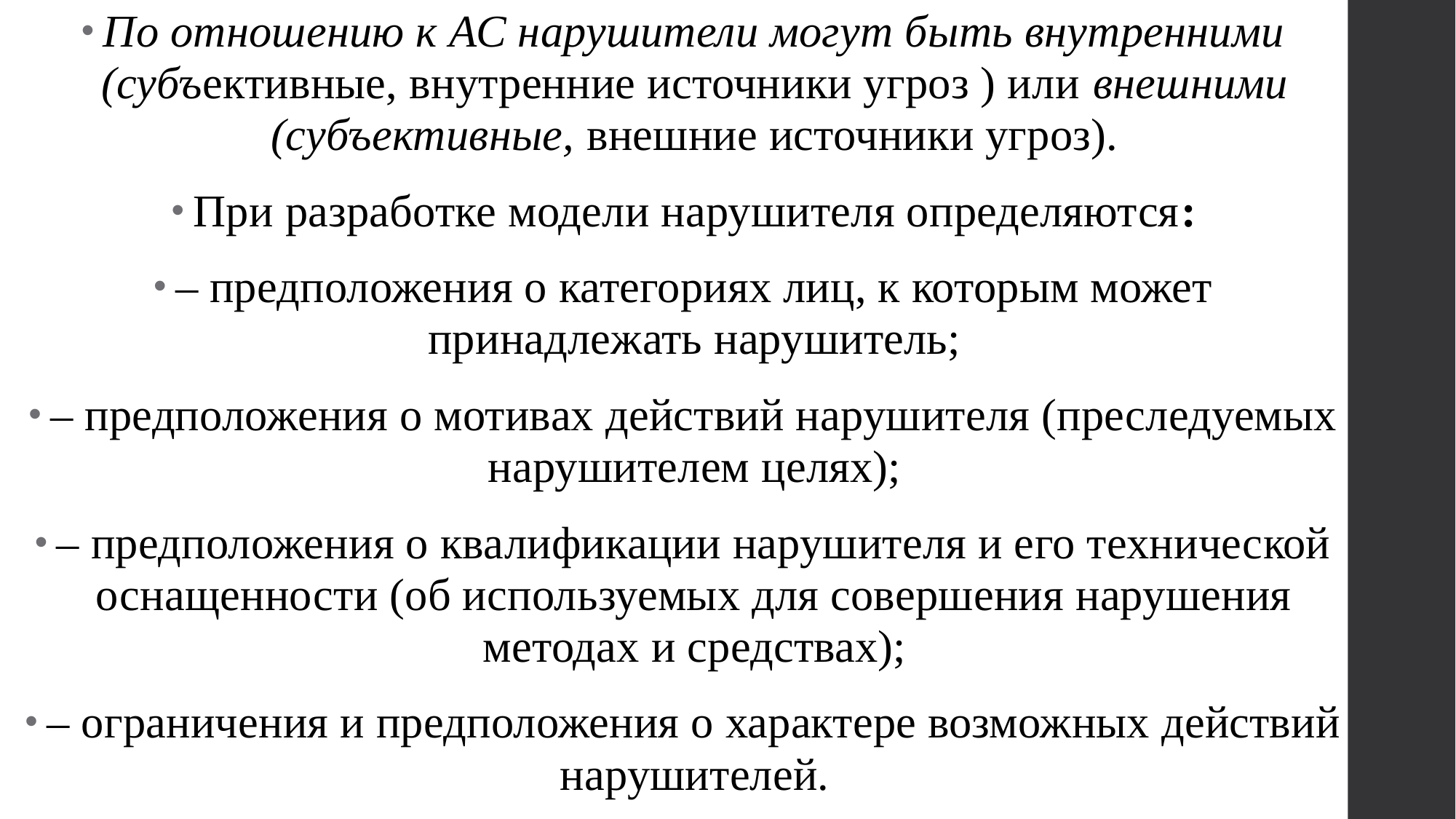

По отношению к АС нарушители могут быть внутренними (субъективные, внутренние источники угроз ) или внешними (субъективные, внешние источники угроз).
При разработке модели нарушителя определяются:
– предположения о категориях лиц, к которым может принадлежать нарушитель;
– предположения о мотивах действий нарушителя (преследуемых нарушителем целях);
– предположения о квалификации нарушителя и его технической оснащенности (об используемых для совершения нарушения методах и средствах);
– ограничения и предположения о характере возможных действий нарушителей.